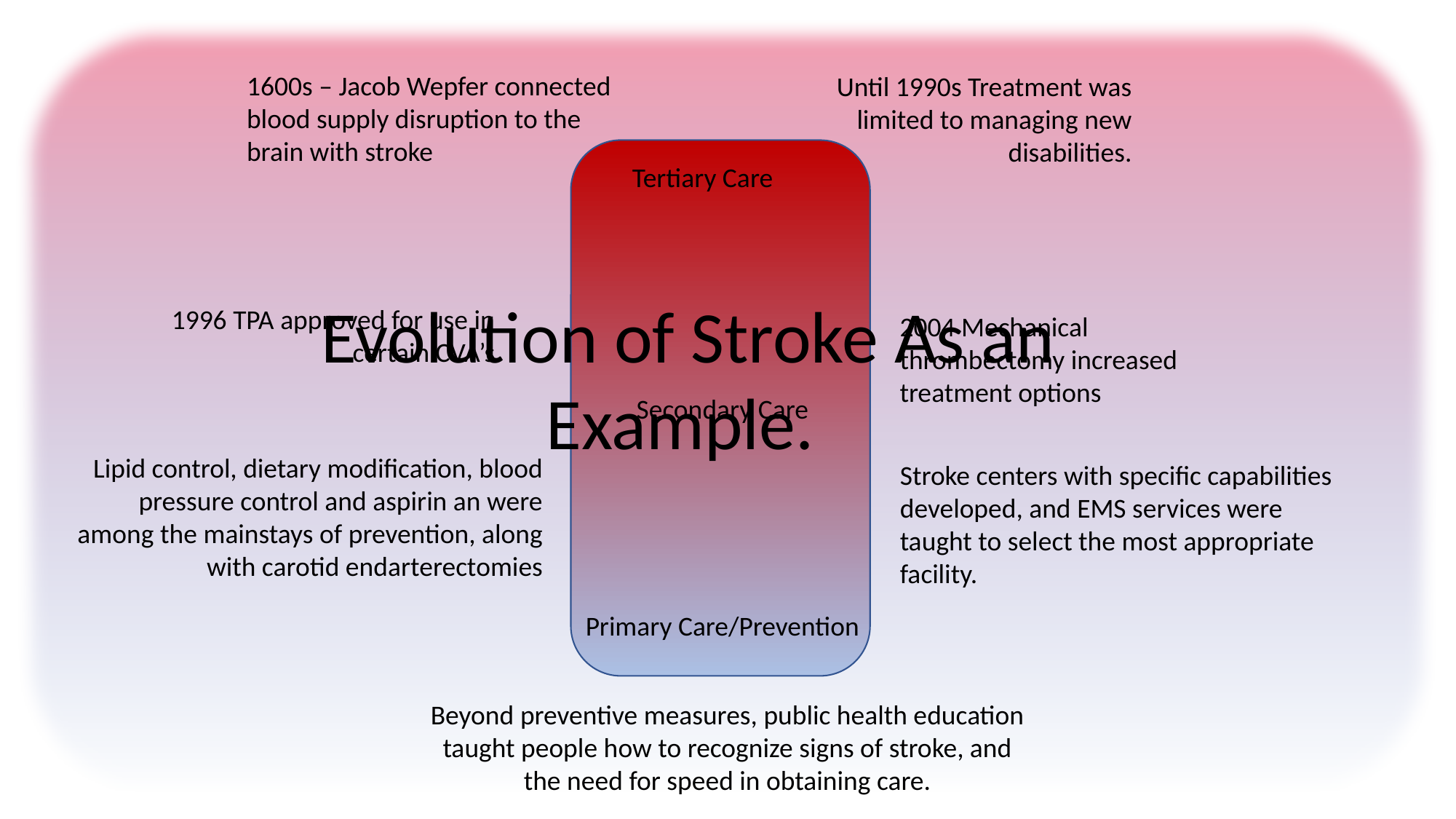

1600s – Jacob Wepfer connected blood supply disruption to the brain with stroke
Until 1990s Treatment was limited to managing new disabilities.

Tertiary Care
Secondary Care
Primary Care/Prevention
Evolution of Stroke As an Example.
1996 TPA approved for use in certain CVA’s
2004 Mechanical thrombectomy increased treatment options
Lipid control, dietary modification, blood pressure control and aspirin an were among the mainstays of prevention, along with carotid endarterectomies
Stroke centers with specific capabilities developed, and EMS services were taught to select the most appropriate facility.
Beyond preventive measures, public health education taught people how to recognize signs of stroke, and the need for speed in obtaining care.